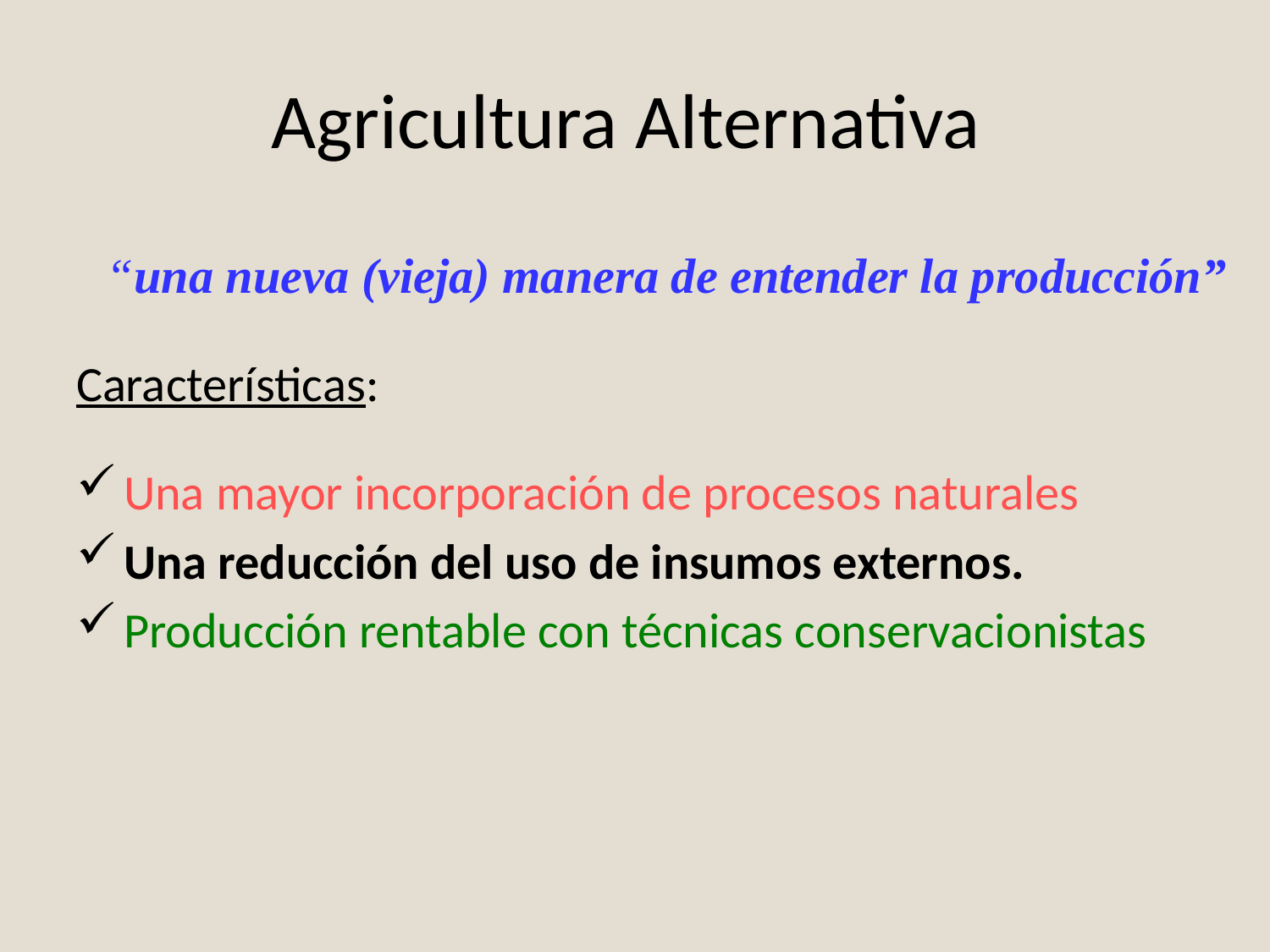

# Agricultura Alternativa

“una nueva (vieja) manera de entender la producción”

Características:

Una mayor incorporación de procesos naturales
Una reducción del uso de insumos externos.
Producción rentable con técnicas conservacionistas